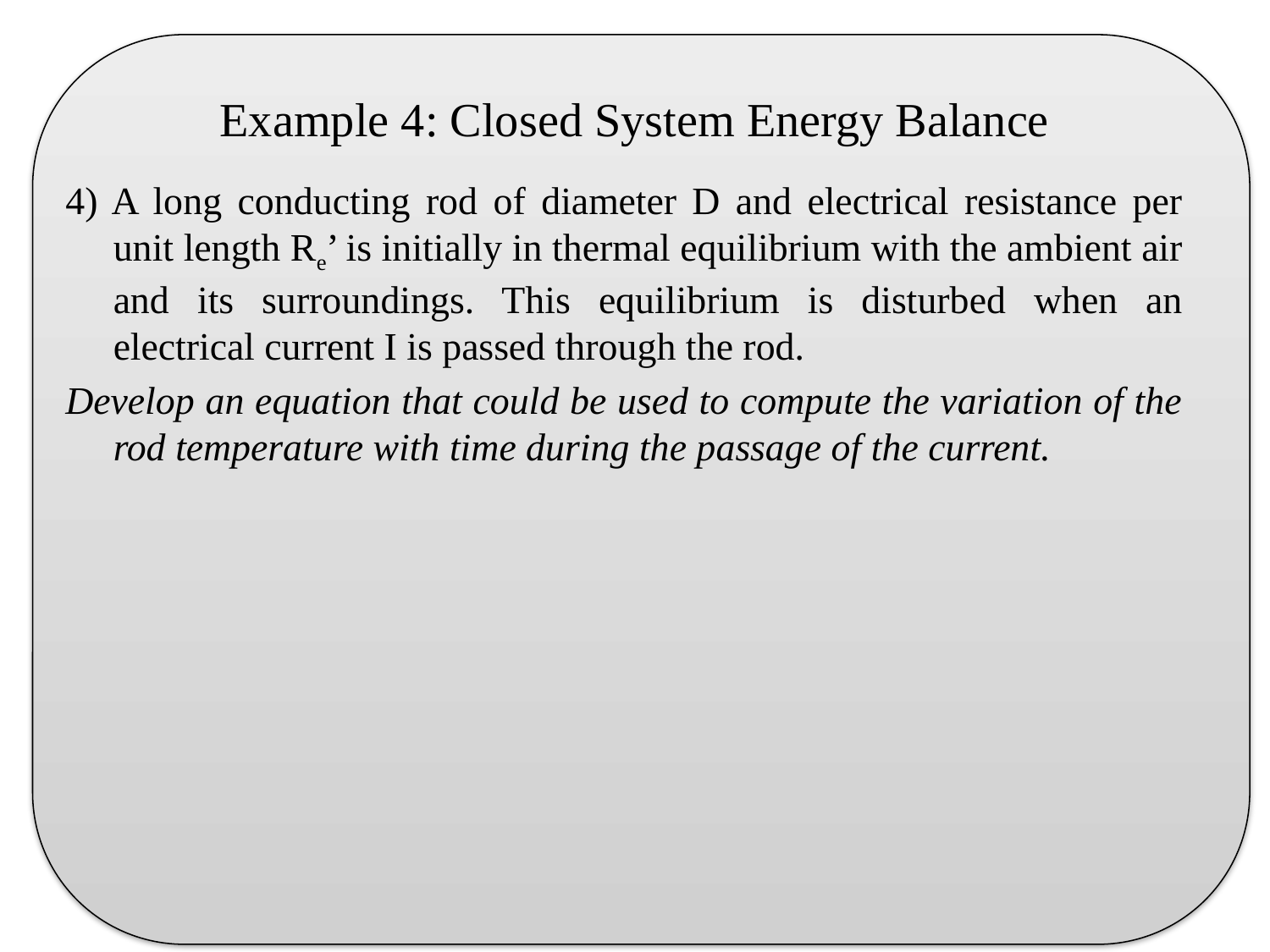

# Example 4: Closed System Energy Balance
4) A long conducting rod of diameter D and electrical resistance per unit length Re’ is initially in thermal equilibrium with the ambient air and its surroundings. This equilibrium is disturbed when an electrical current I is passed through the rod.
Develop an equation that could be used to compute the variation of the rod temperature with time during the passage of the current.